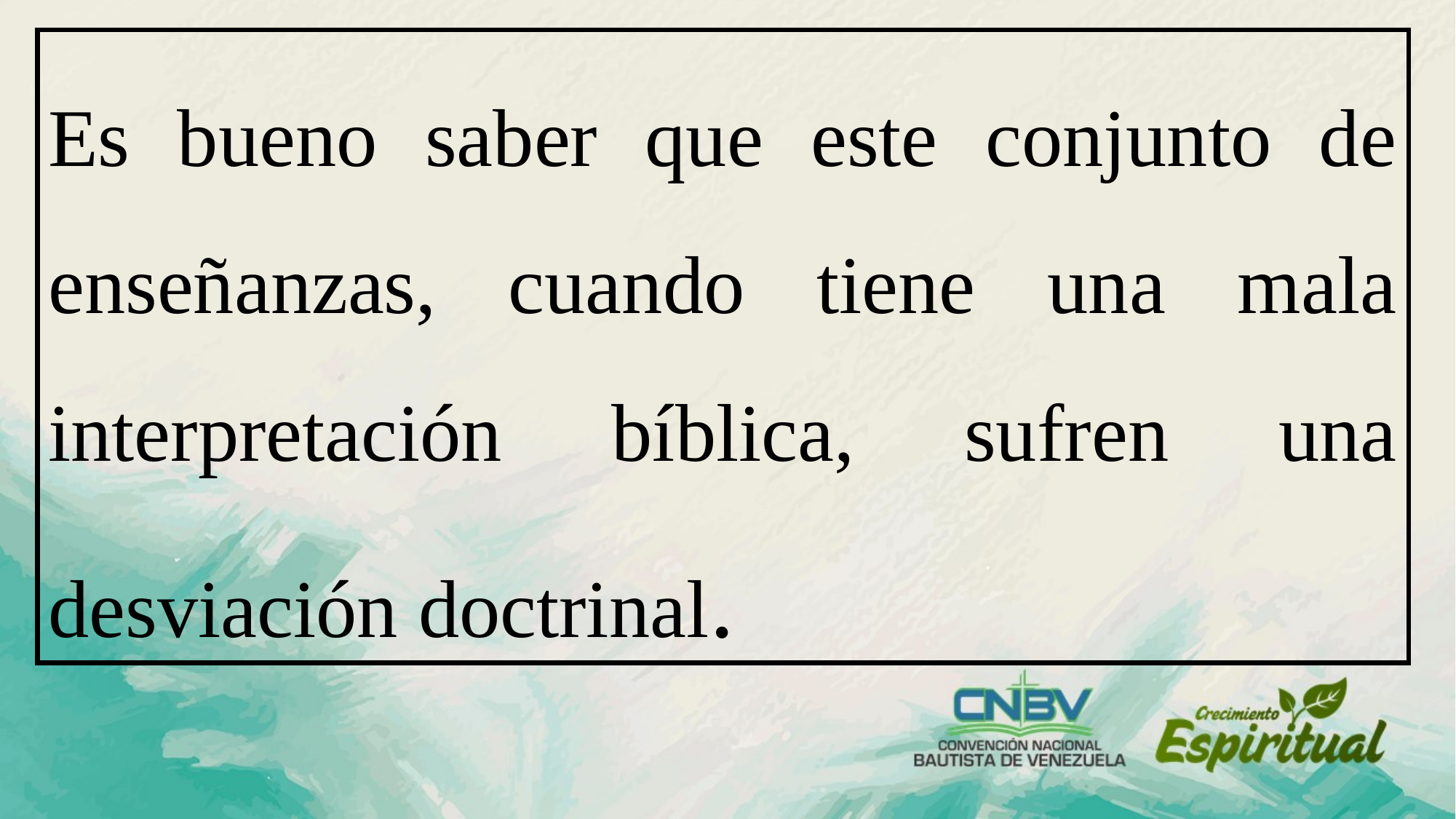

Es bueno saber que este conjunto de enseñanzas, cuando tiene una mala interpretación bíblica, sufren una desviación doctrinal.